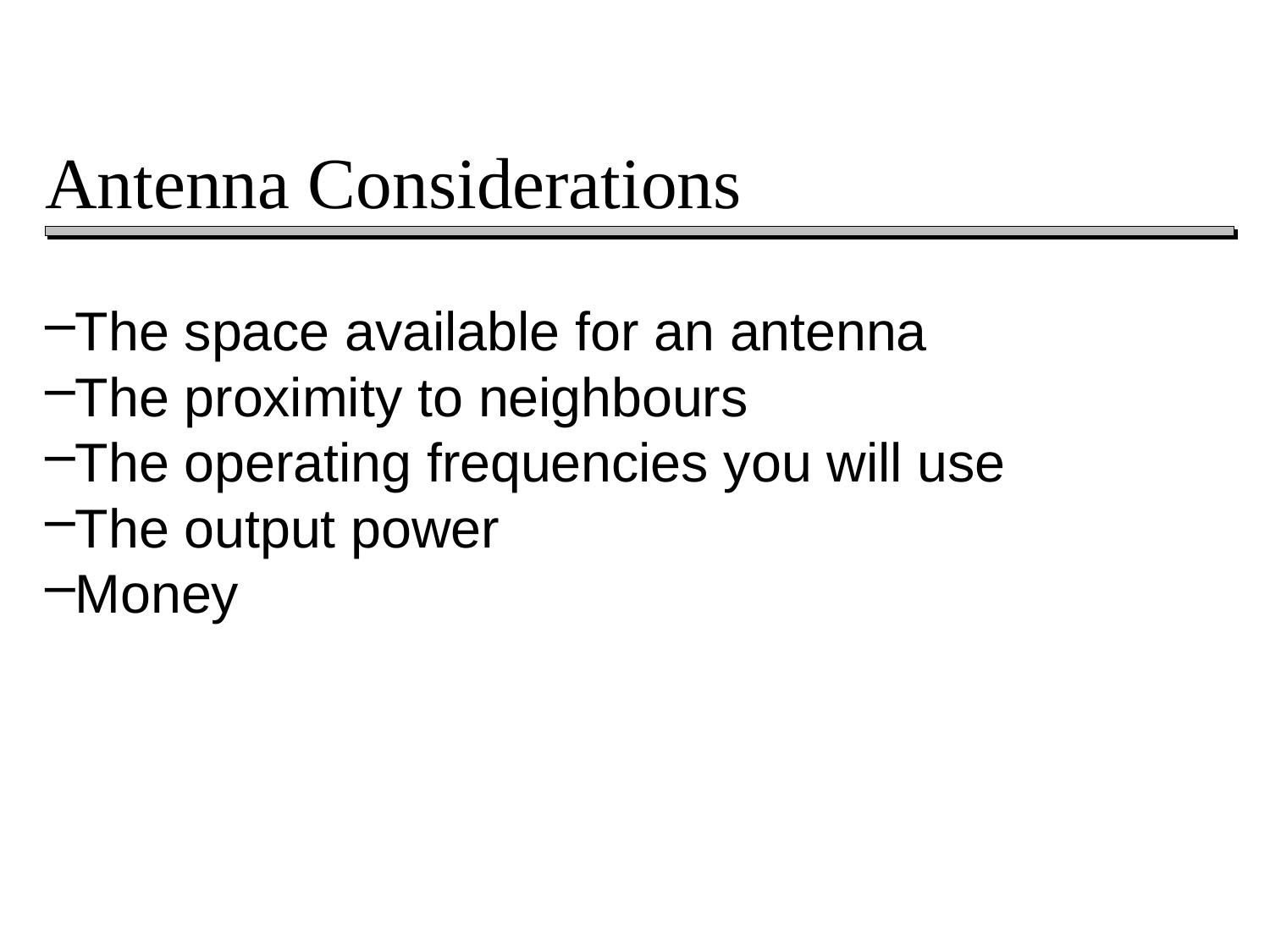

# Antenna Considerations

The space available for an antenna
The proximity to neighbours
The operating frequencies you will use
The output power
Money